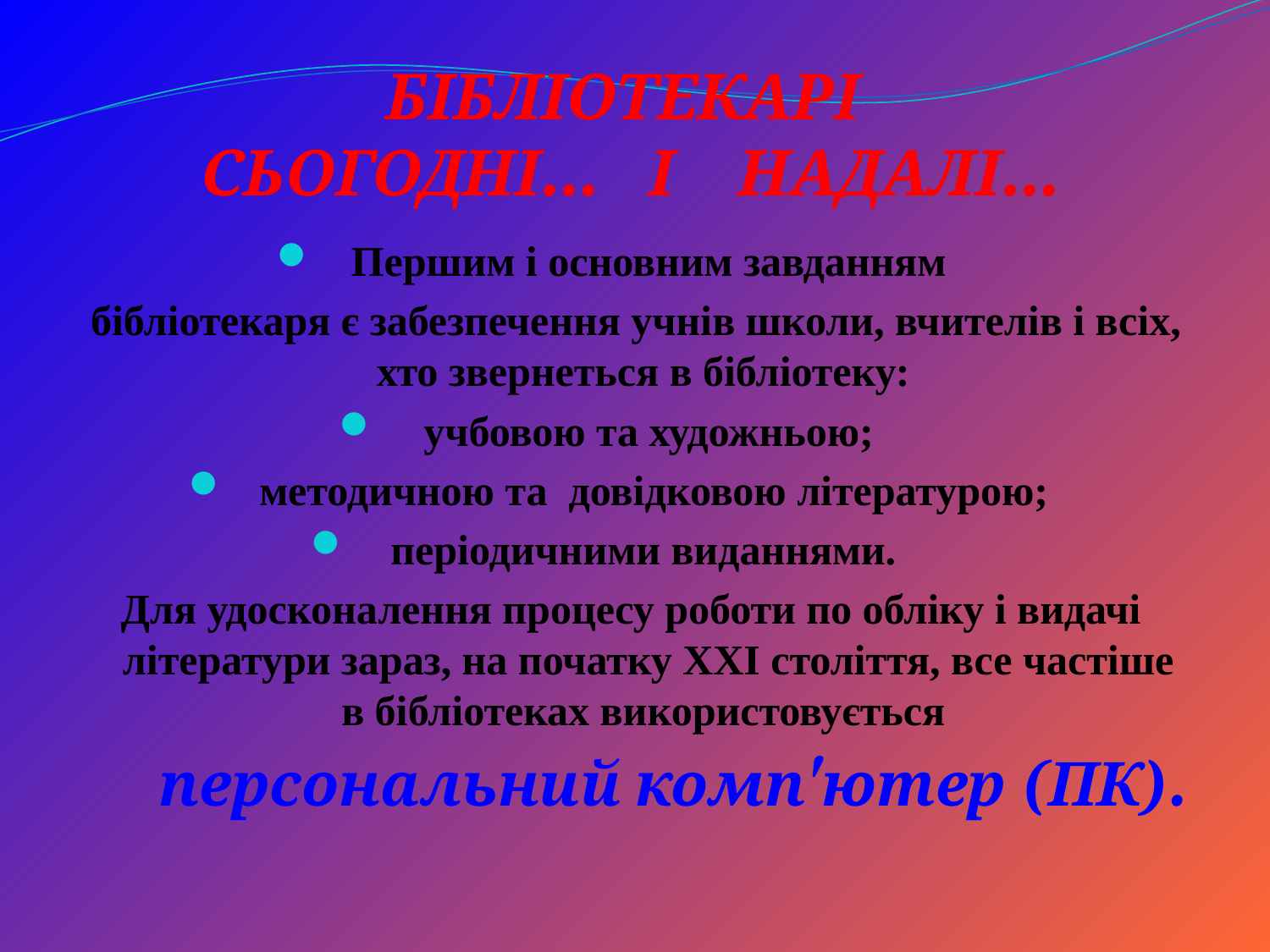

# БІБЛІОТЕКАРІ СЬОГОДНІ…   І    НАДАЛІ…
Першим і основним завданням
 бібліотекаря є забезпечення учнів школи, вчителів і всіх, хто звернеться в бібліотеку:
учбовою та художньою;
 методичною та  довідковою літературою;
періодичними виданнями.
Для удосконалення процесу роботи по обліку і видачі літератури зараз, на початку ХХI століття, все частіше в бібліотеках використовується
         персональний комп'ютер (ПК).